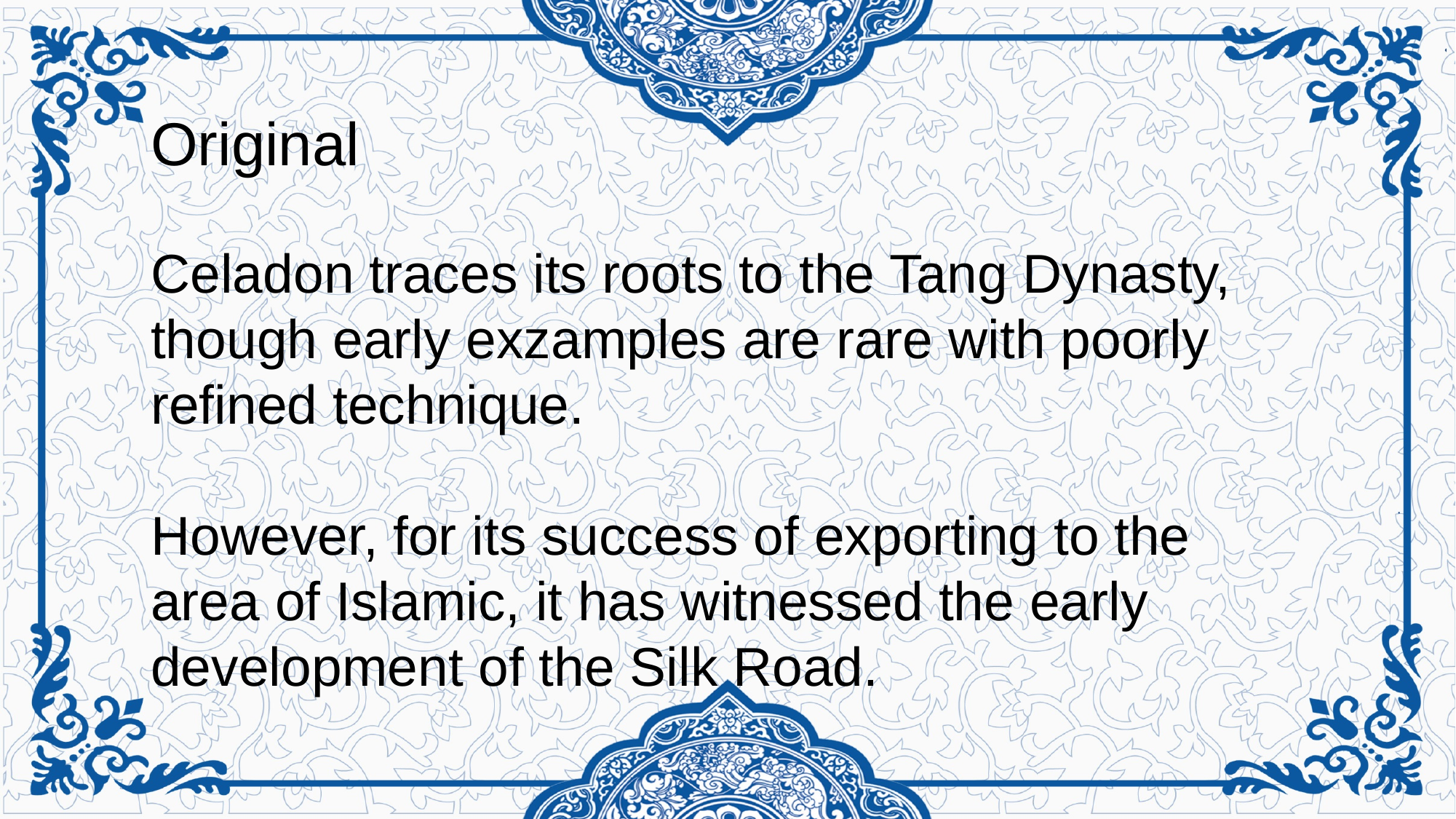

Original
Celadon traces its roots to the Tang Dynasty, though early exzamples are rare with poorly refined technique.

However, for its success of exporting to the area of Islamic, it has witnessed the early development of the Silk Road.